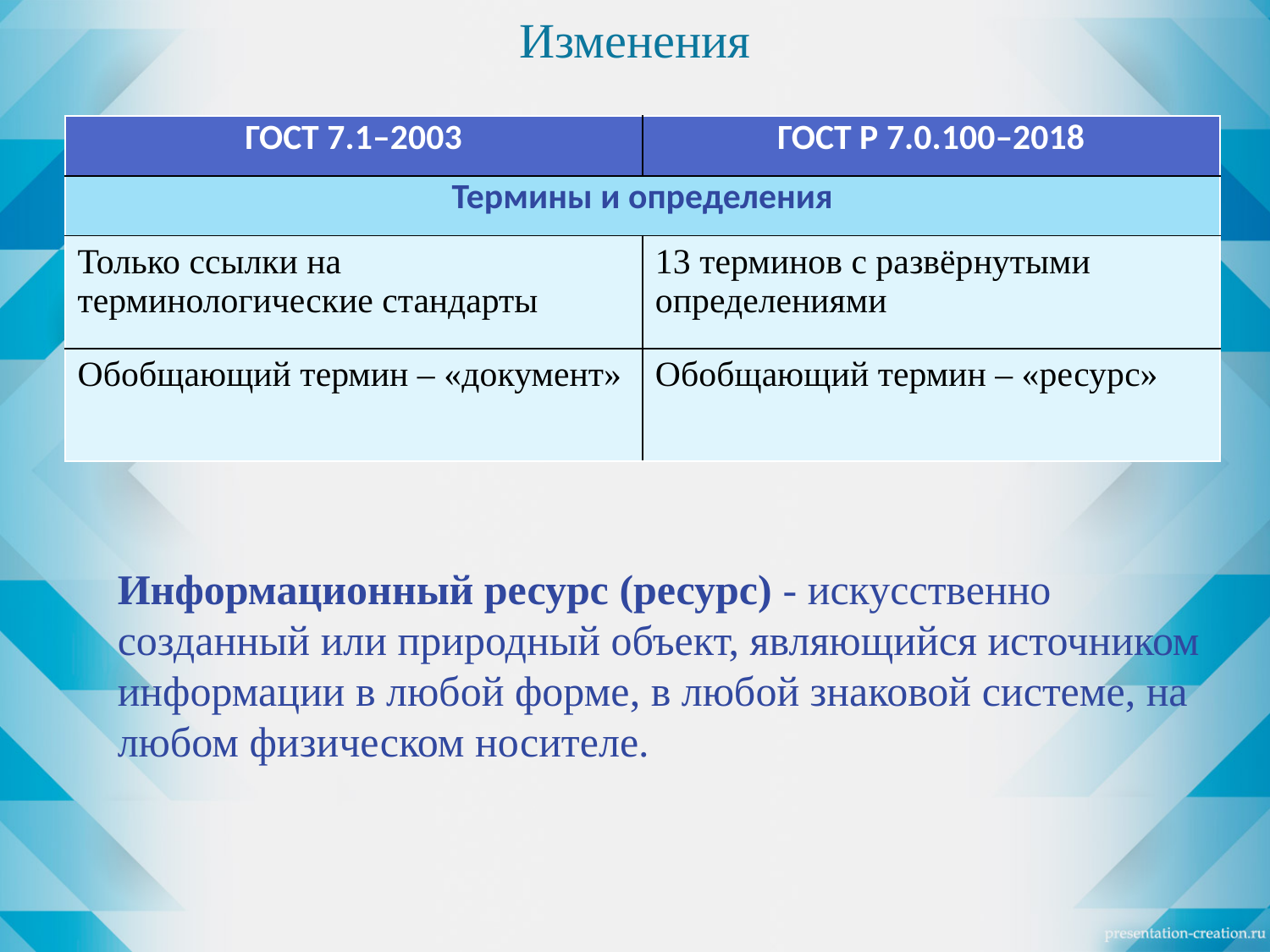

# Изменения
| ГОСТ 7.1–2003 | ГОСТ Р 7.0.100–2018 |
| --- | --- |
| Термины и определения |  |
| Только ссылки на терминологические стандарты | 13 терминов с развёрнутыми определениями |
| Обобщающий термин – «документ» | Обобщающий термин – «ресурс» |
Информационный ресурс (ресурс) - искусственно созданный или природный объект, являющийся источником информации в любой форме, в любой знаковой системе, на любом физическом носителе.